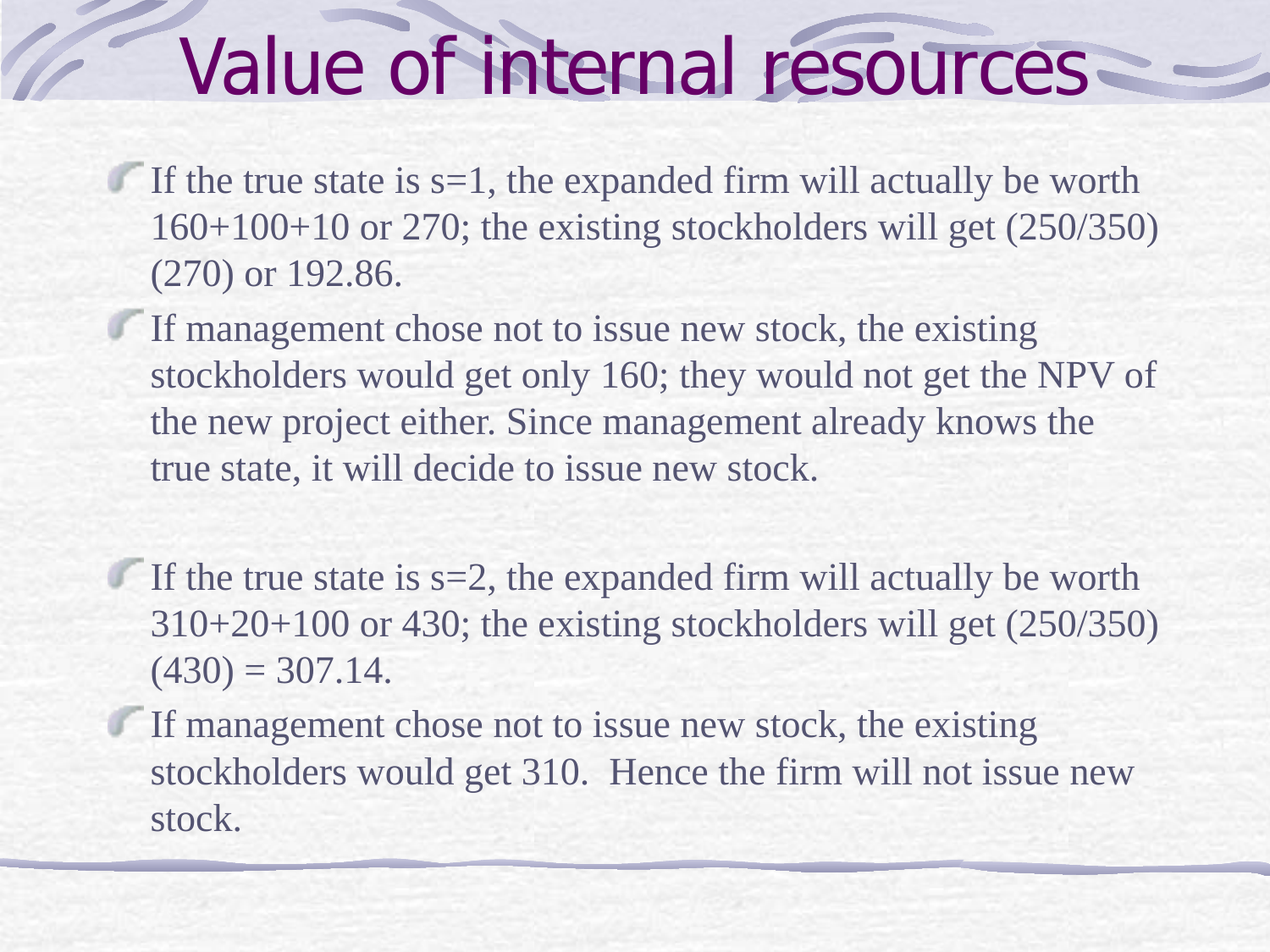

# Value of internal resources
If the true state is s=1, the expanded firm will actually be worth 160+100+10 or 270; the existing stockholders will get (250/350)(270) or 192.86.
If management chose not to issue new stock, the existing stockholders would get only 160; they would not get the NPV of the new project either. Since management already knows the true state, it will decide to issue new stock.

If the true state is s=2, the expanded firm will actually be worth 310+20+100 or 430; the existing stockholders will get (250/350)(430) = 307.14.
If management chose not to issue new stock, the existing stockholders would get 310.  Hence the firm will not issue new stock.